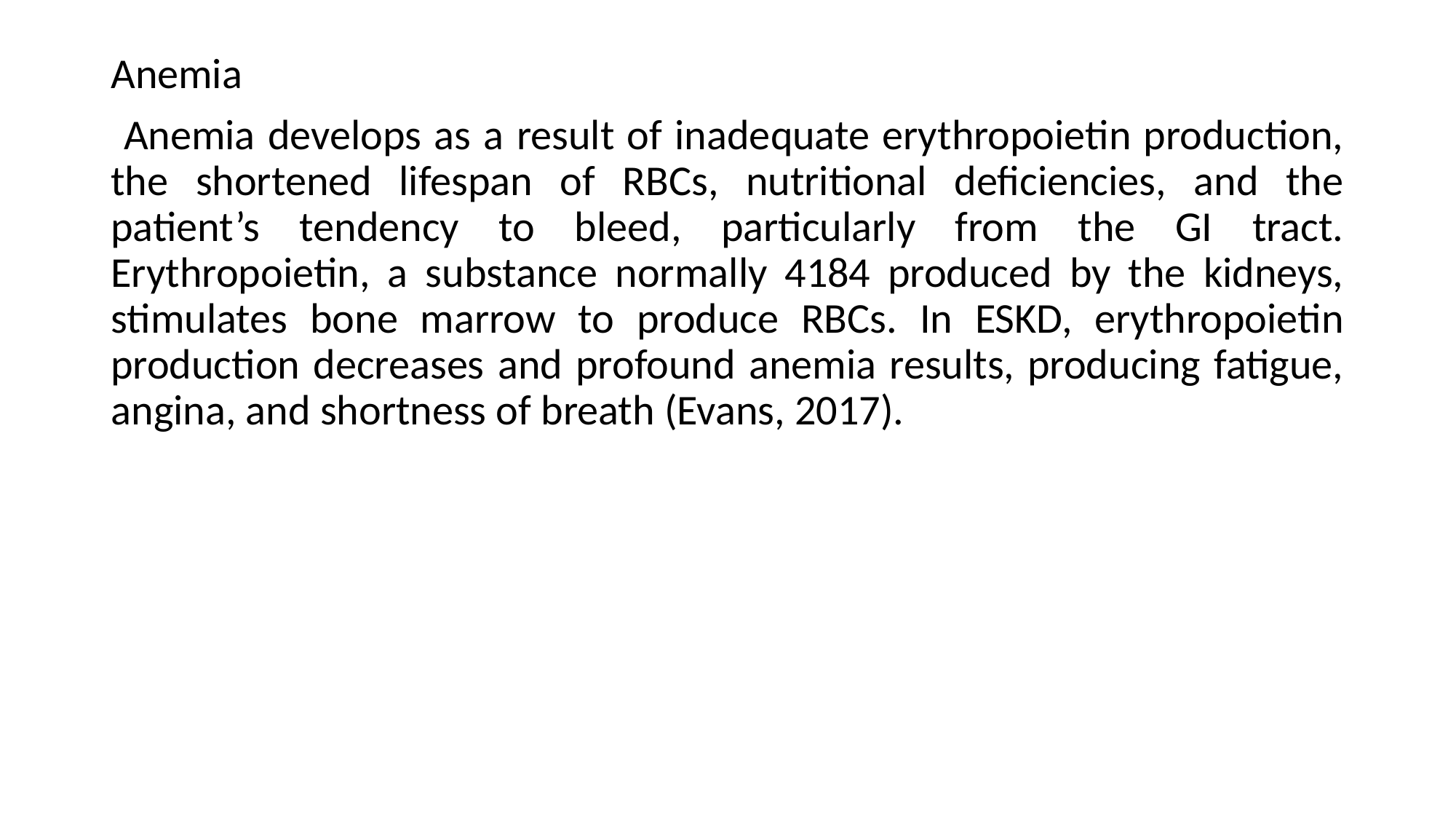

Anemia
 Anemia develops as a result of inadequate erythropoietin production, the shortened lifespan of RBCs, nutritional deficiencies, and the patient’s tendency to bleed, particularly from the GI tract. Erythropoietin, a substance normally 4184 produced by the kidneys, stimulates bone marrow to produce RBCs. In ESKD, erythropoietin production decreases and profound anemia results, producing fatigue, angina, and shortness of breath (Evans, 2017).